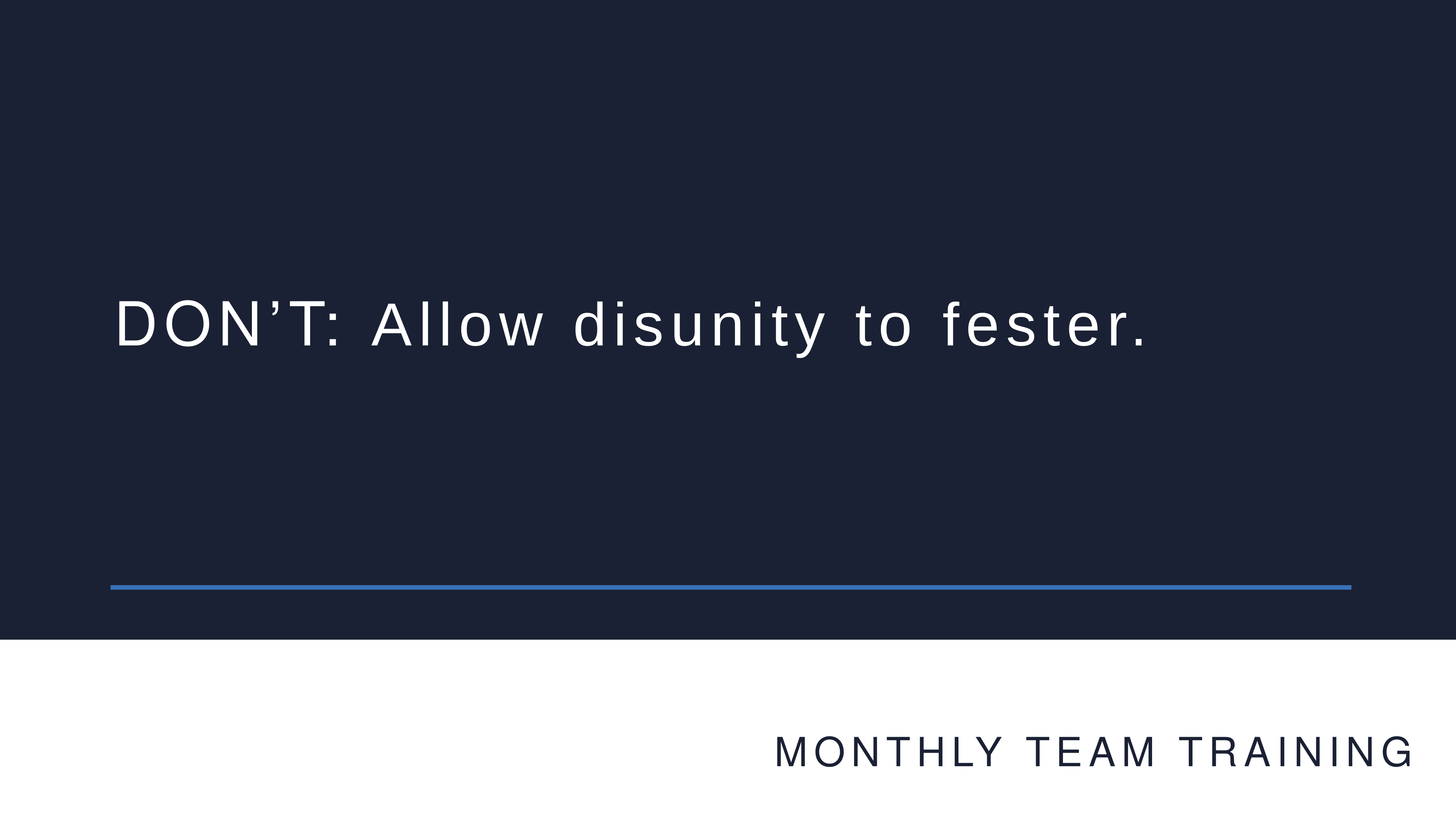

DON’T: Allow disunity to fester.

MONTHLY TEAM TRAINING